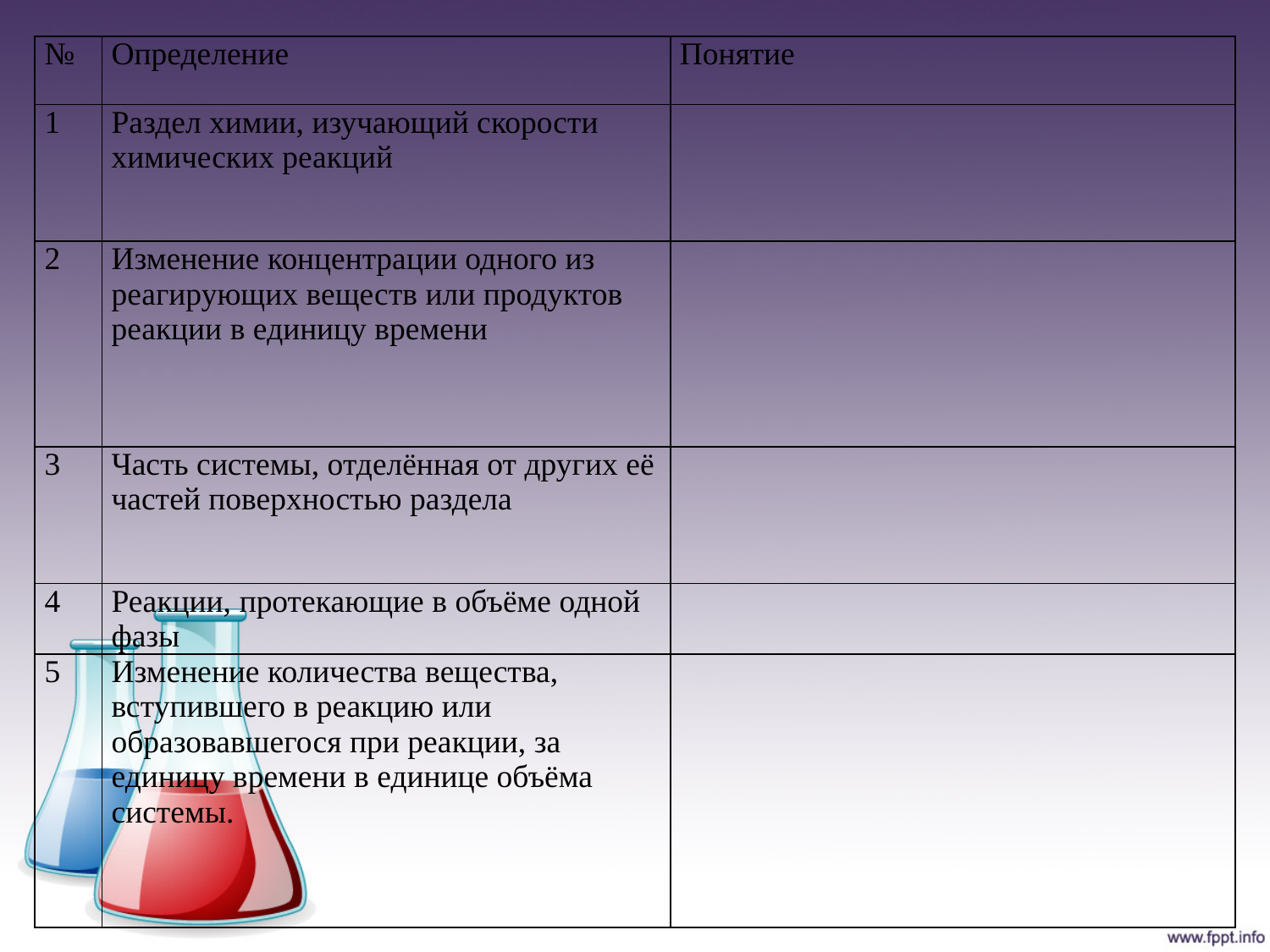

| № | Определение | Понятие |
| --- | --- | --- |
| 1 | Раздел химии, изучающий скорости химических реакций |  |
| 2 | Изменение концентрации одного из реагирующих веществ или продуктов реакции в единицу времени |  |
| 3 | Часть системы, отделённая от других её частей поверхностью раздела |  |
| 4 | Реакции, протекающие в объёме одной фазы |  |
| 5 | Изменение количества вещества, вступившего в реакцию или образовавшегося при реакции, за единицу времени в единице объёма системы. |  |
#